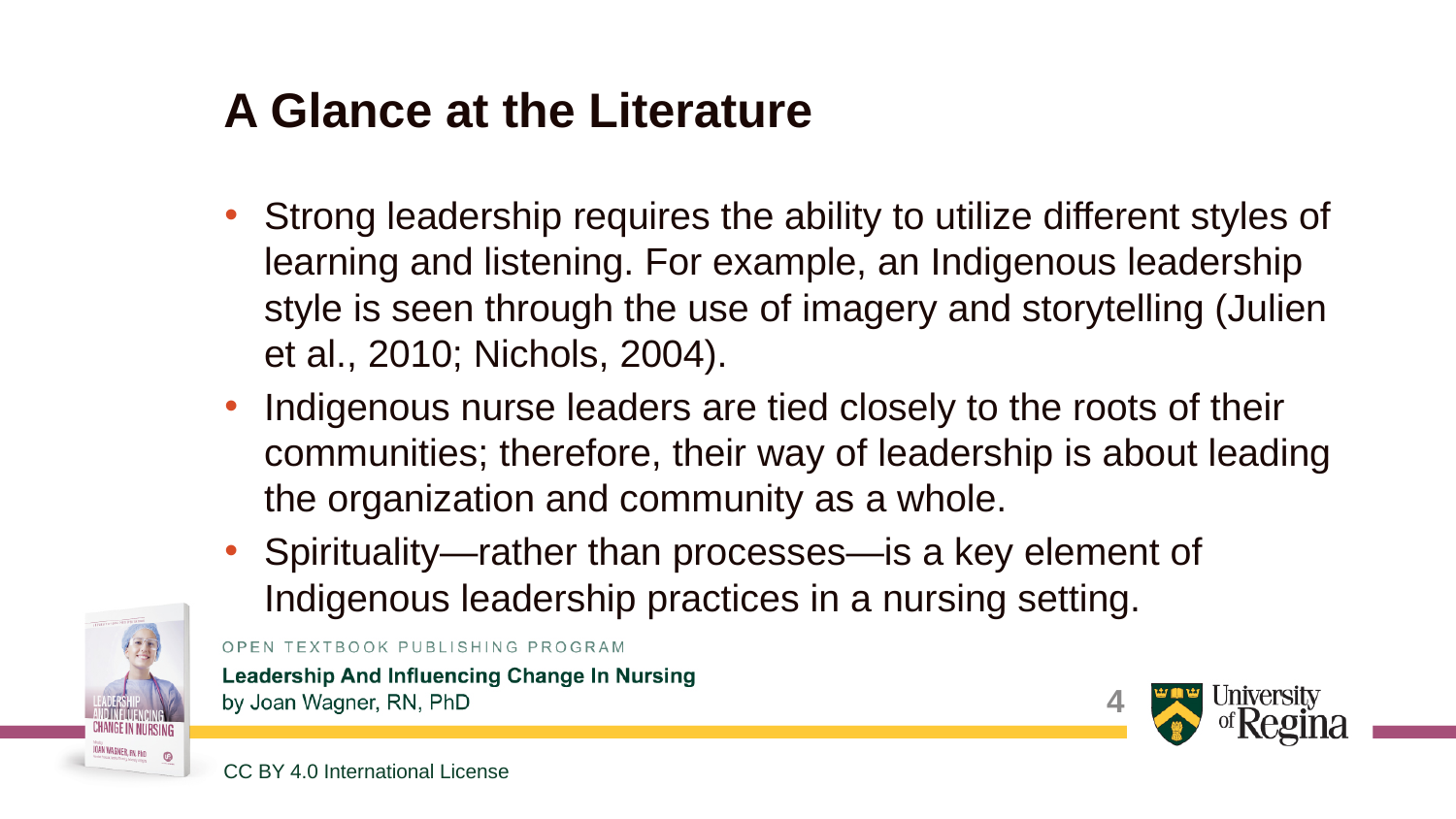

# A Glance at the Literature
Strong leadership requires the ability to utilize different styles of learning and listening. For example, an Indigenous leadership style is seen through the use of imagery and storytelling (Julien et al., 2010; Nichols, 2004).
Indigenous nurse leaders are tied closely to the roots of their communities; therefore, their way of leadership is about leading the organization and community as a whole.
Spirituality—rather than processes—is a key element of Indigenous leadership practices in a nursing setting.

4
CC BY 4.0 International License